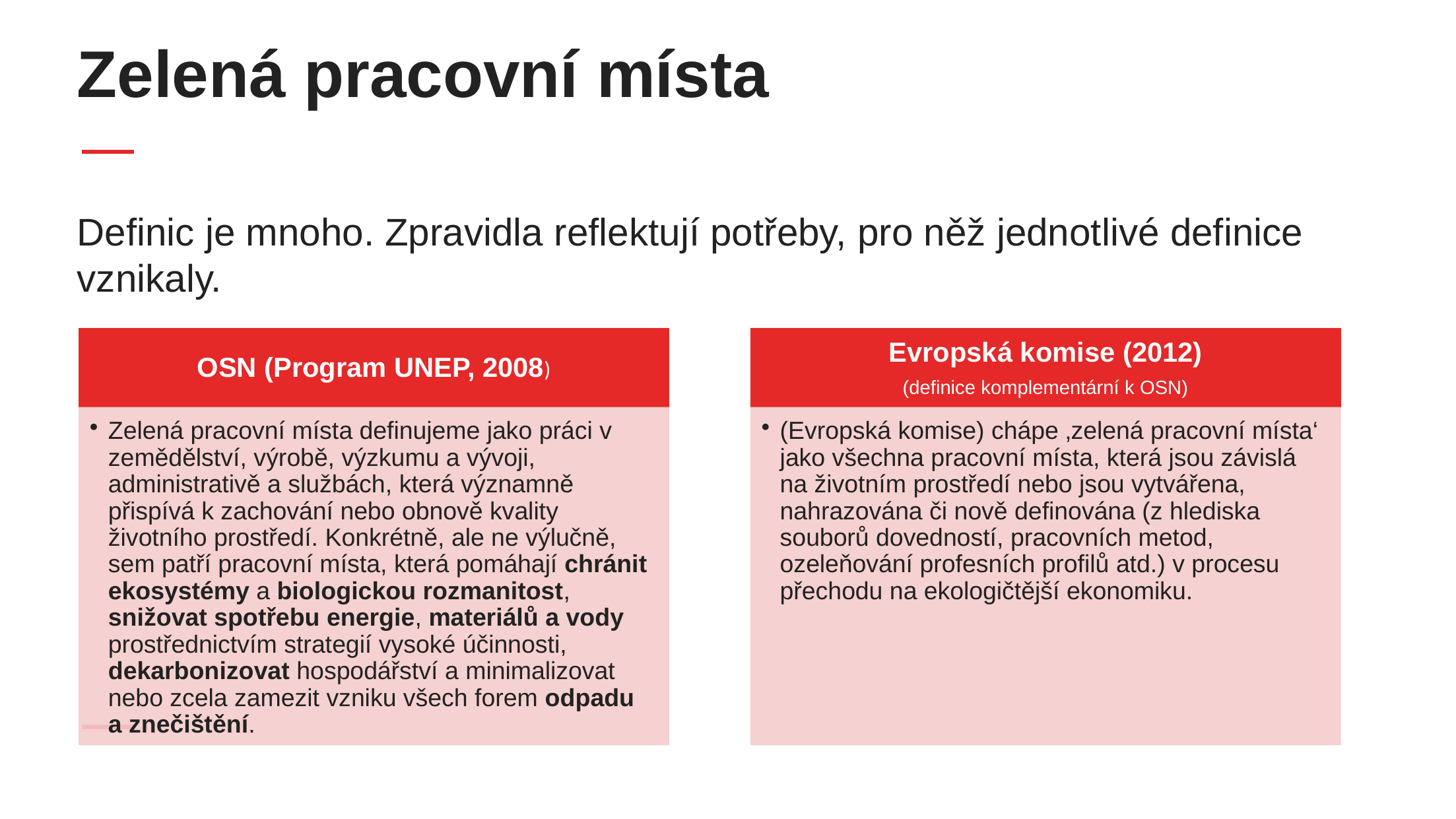

# Zelená pracovní místa
Definic je mnoho. Zpravidla reflektují potřeby, pro něž jednotlivé definice vznikaly.

OSN (Program UNEP, 2008)
Zelená pracovní místa definujeme jako práci v zemědělství, výrobě, výzkumu a vývoji, administrativě a službách, která významně přispívá k zachování nebo obnově kvality životního prostředí. Konkrétně, ale ne výlučně, sem patří pracovní místa, která pomáhají chránit ekosystémy a biologickou rozmanitost, snižovat spotřebu energie, materiálů a vody prostřednictvím strategií vysoké účinnosti, dekarbonizovat hospodářství a minimalizovat nebo zcela zamezit vzniku všech forem odpadu a znečištění.
Evropská komise (2012)
(definice komplementární k OSN)
(Evropská komise) chápe ‚zelená pracovní místa‘ jako všechna pracovní místa, která jsou závislá na životním prostředí nebo jsou vytvářena, nahrazována či nově definována (z hlediska souborů dovedností, pracovních metod, ozeleňování profesních profilů atd.) v procesu přechodu na ekologičtější ekonomiku.